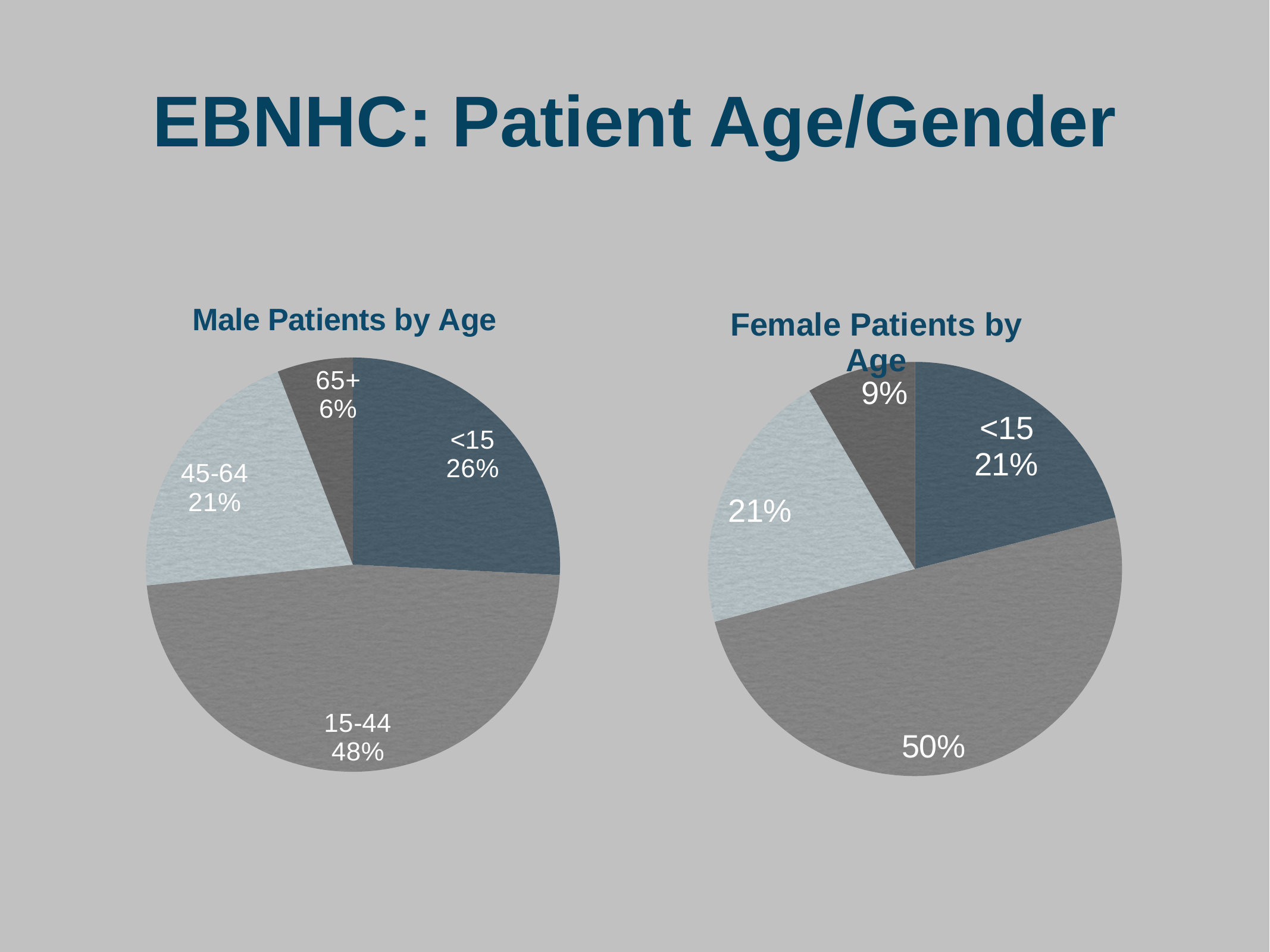

# EBNHC: Patient Age/Gender

### Chart: Male Patients by Age

| Category | Region 1 |
|---|---|
| <15 | 25.8 |
| 15-44 | 47.6 |
| 45-64 | 20.7 |
| 65+ | 5.9 |

### Chart: Female Patients by Age

| Category | Region 1 |
|---|---|
| <15 | 21.0 |
| 15-44 | 49.9 |
| 45-64 | 20.6 |
| 65+ | 8.5 |